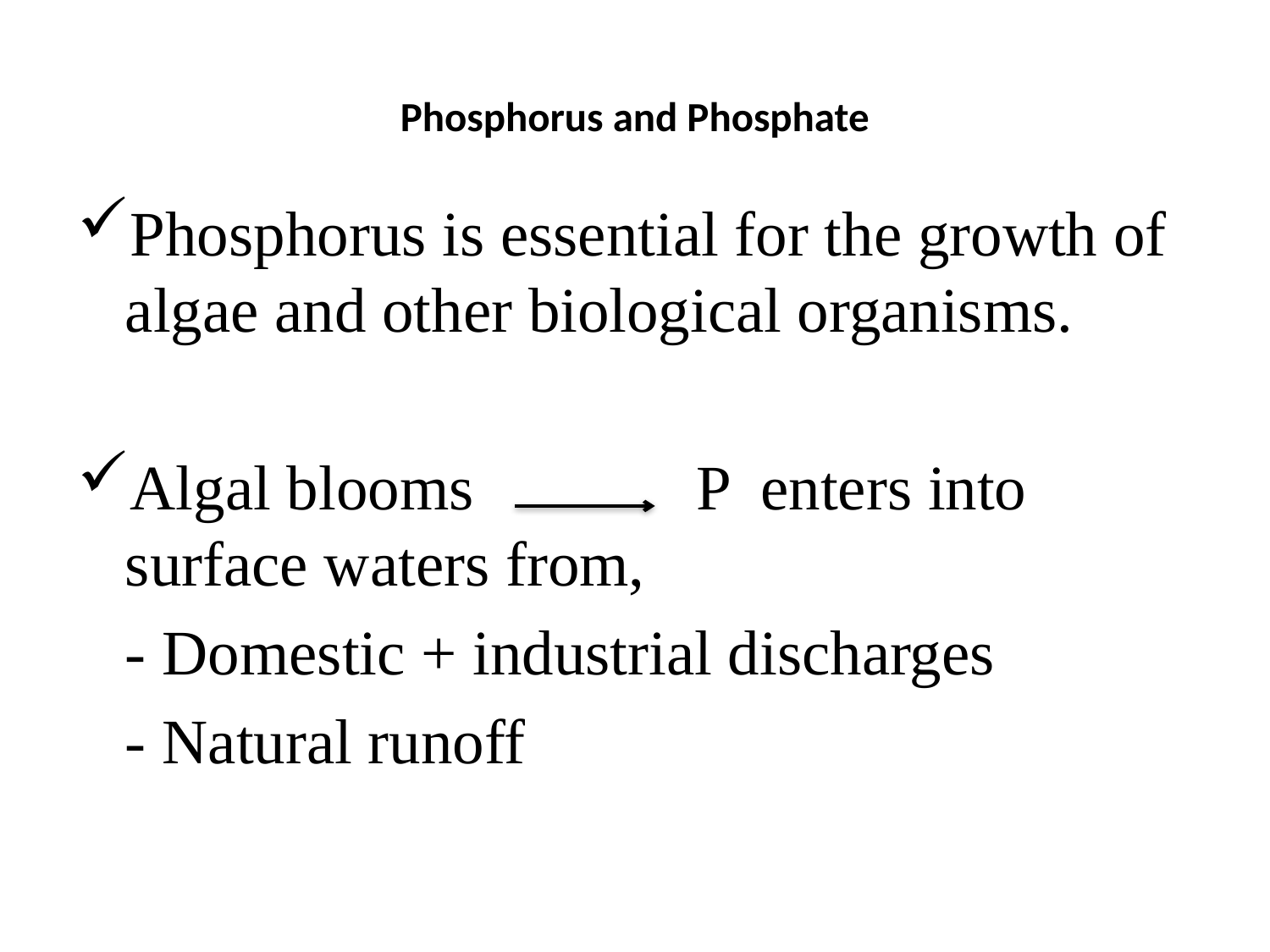

# Phosphorus and Phosphate
Phosphorus is essential for the growth of algae and other biological organisms.

Algal blooms              P  enters into surface waters from,
	- Domestic + industrial discharges
	- Natural runoff